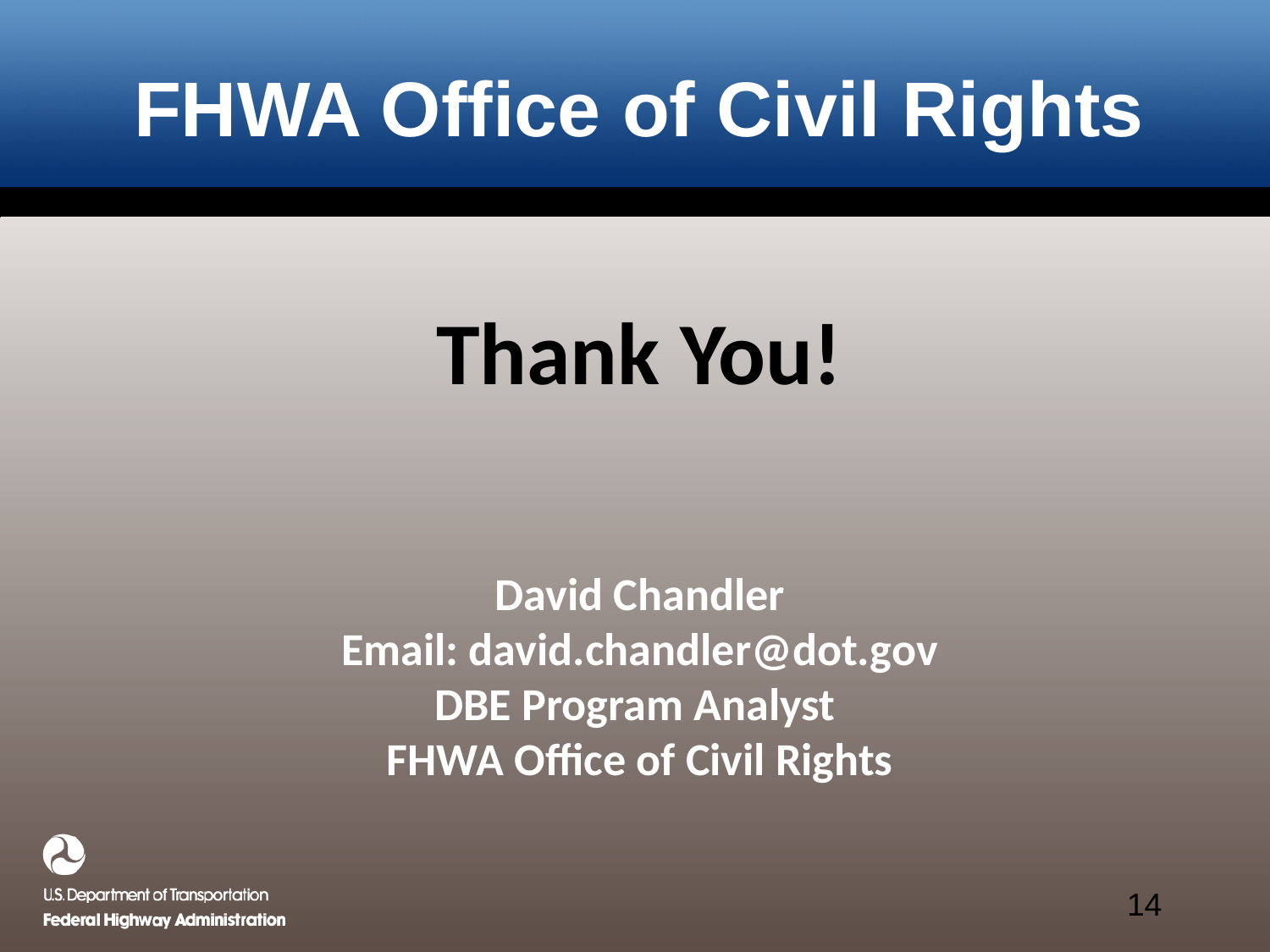

FHWA Office of Civil Rights
# Thank You!
David Chandler
Email: david.chandler@dot.gov
DBE Program Analyst
FHWA Office of Civil Rights

14